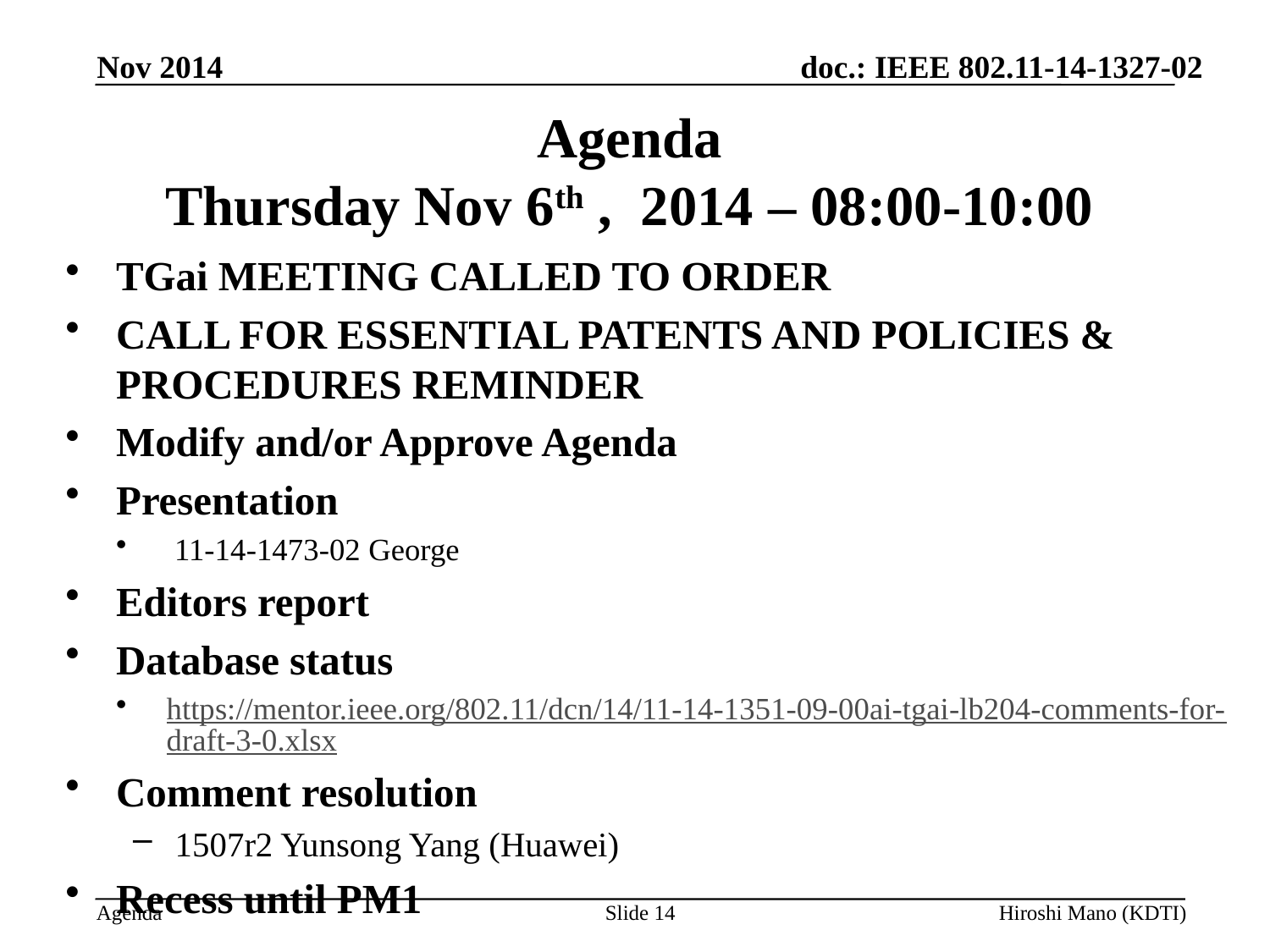

Nov 2014
# Agenda Thursday Nov 6th ,  2014 – 08:00-10:00
TGai MEETING CALLED TO ORDER
CALL FOR ESSENTIAL PATENTS AND POLICIES & PROCEDURES REMINDER
Modify and/or Approve Agenda
Presentation
 11-14-1473-02 George
Editors report
Database status
https://mentor.ieee.org/802.11/dcn/14/11-14-1351-09-00ai-tgai-lb204-comments-for-draft-3-0.xlsx
Comment resolution
1507r2 Yunsong Yang (Huawei)
Recess until PM1

Slide 14
Hiroshi Mano (KDTI)